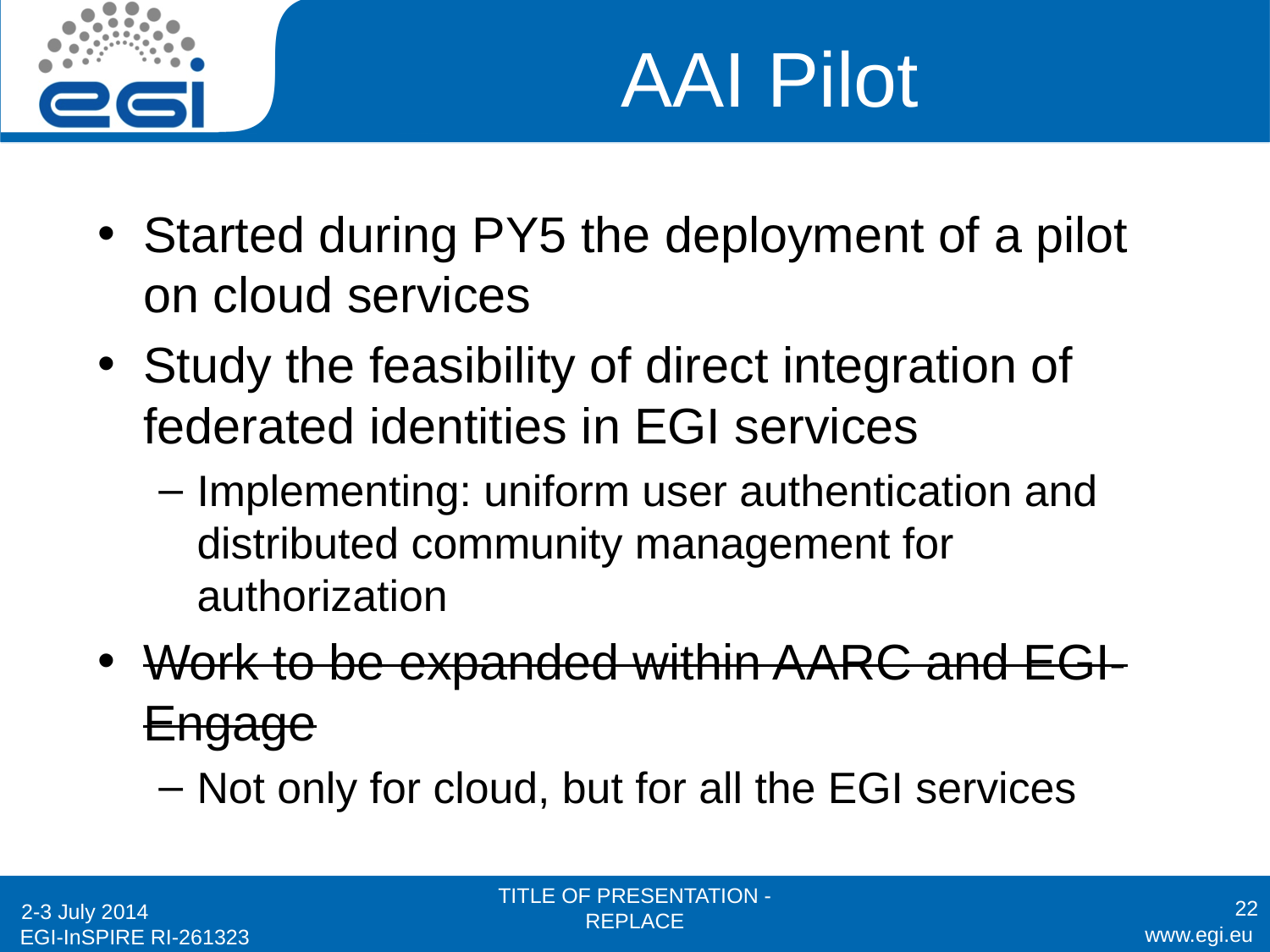

# AAI Pilot
Started during PY5 the deployment of a pilot on cloud services
Study the feasibility of direct integration of federated identities in EGI services
Implementing: uniform user authentication and distributed community management for authorization
Work to be expanded within AARC and EGI-Engage
Not only for cloud, but for all the EGI services

TITLE OF PRESENTATION - REPLACE
22
2-3 July 2014